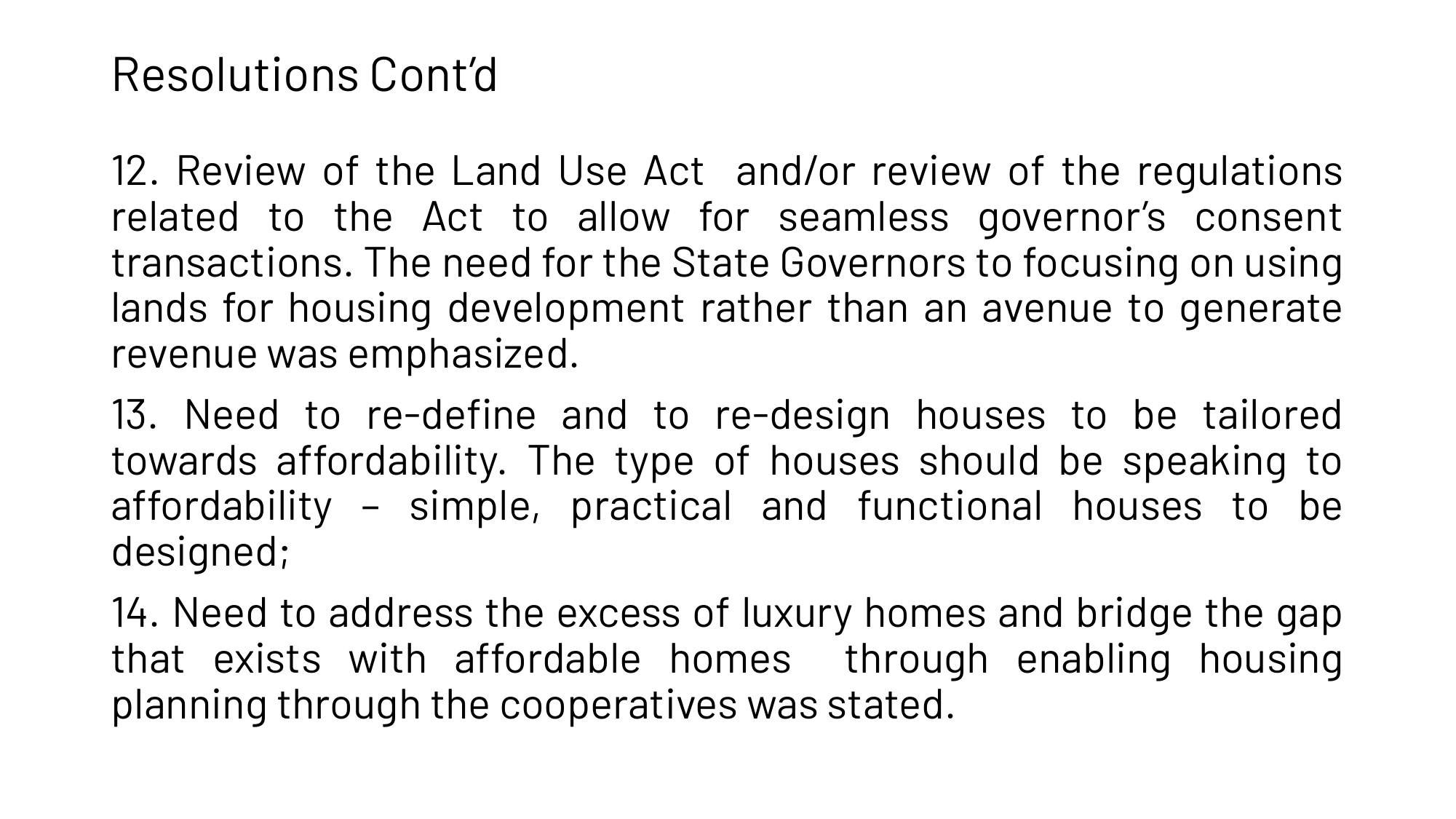

# Resolutions Cont’d
12. Review of the Land Use Act  and/or review of the regulations related to the Act to allow for seamless governor’s consent transactions. The need for the State Governors to focusing on using lands for housing development rather than an avenue to generate revenue was emphasized.
13. Need to re-define and to re-design houses to be tailored towards affordability. The type of houses should be speaking to affordability – simple, practical and functional houses to be designed;
14. Need to address the excess of luxury homes and bridge the gap that exists with affordable homes  through enabling housing planning through the cooperatives was stated.